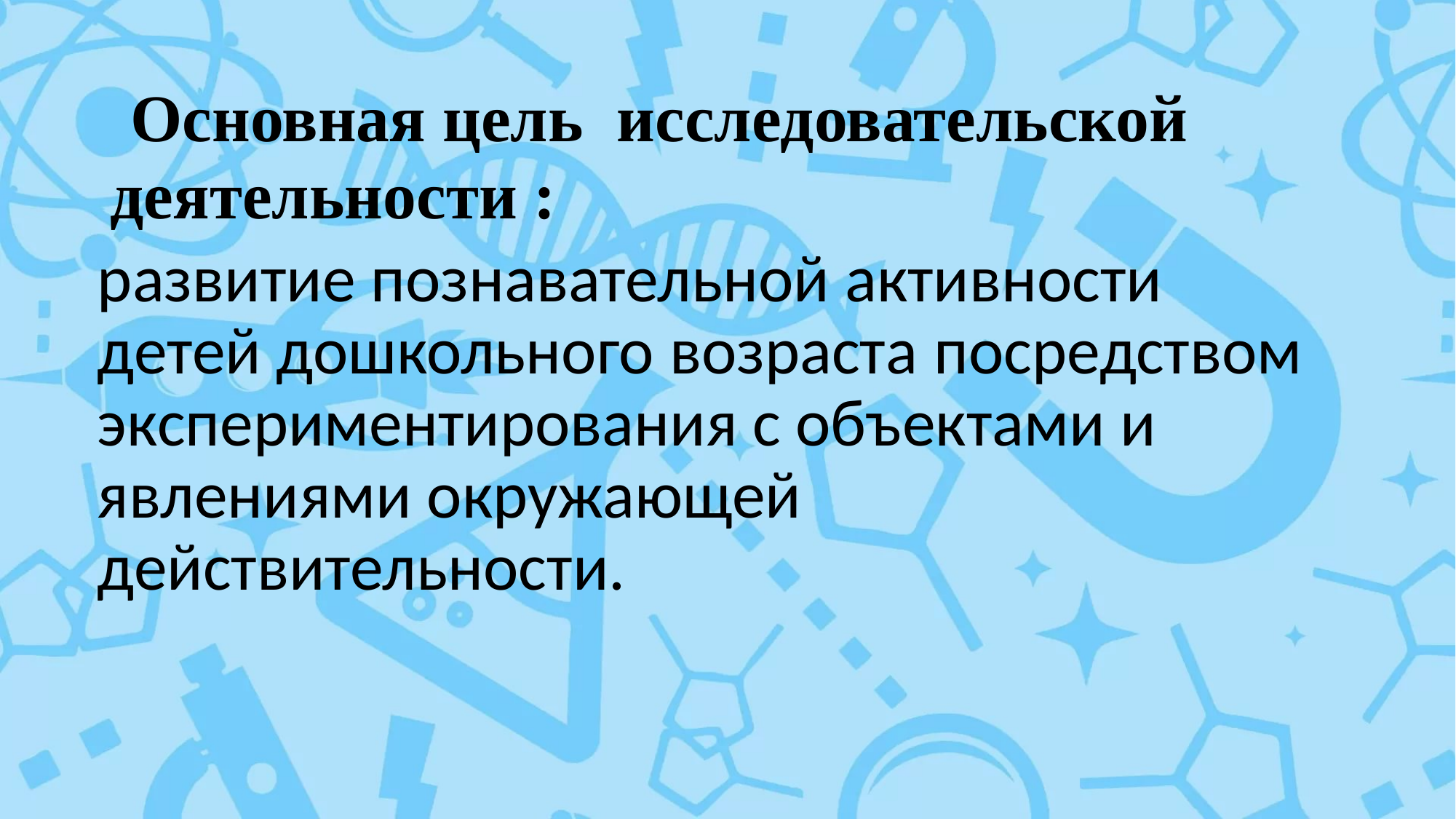

# Основная цель  исследовательской деятельности :
развитие познавательной активности детей дошкольного возраста посредством экспериментирования с объектами и явлениями окружающей действительности.